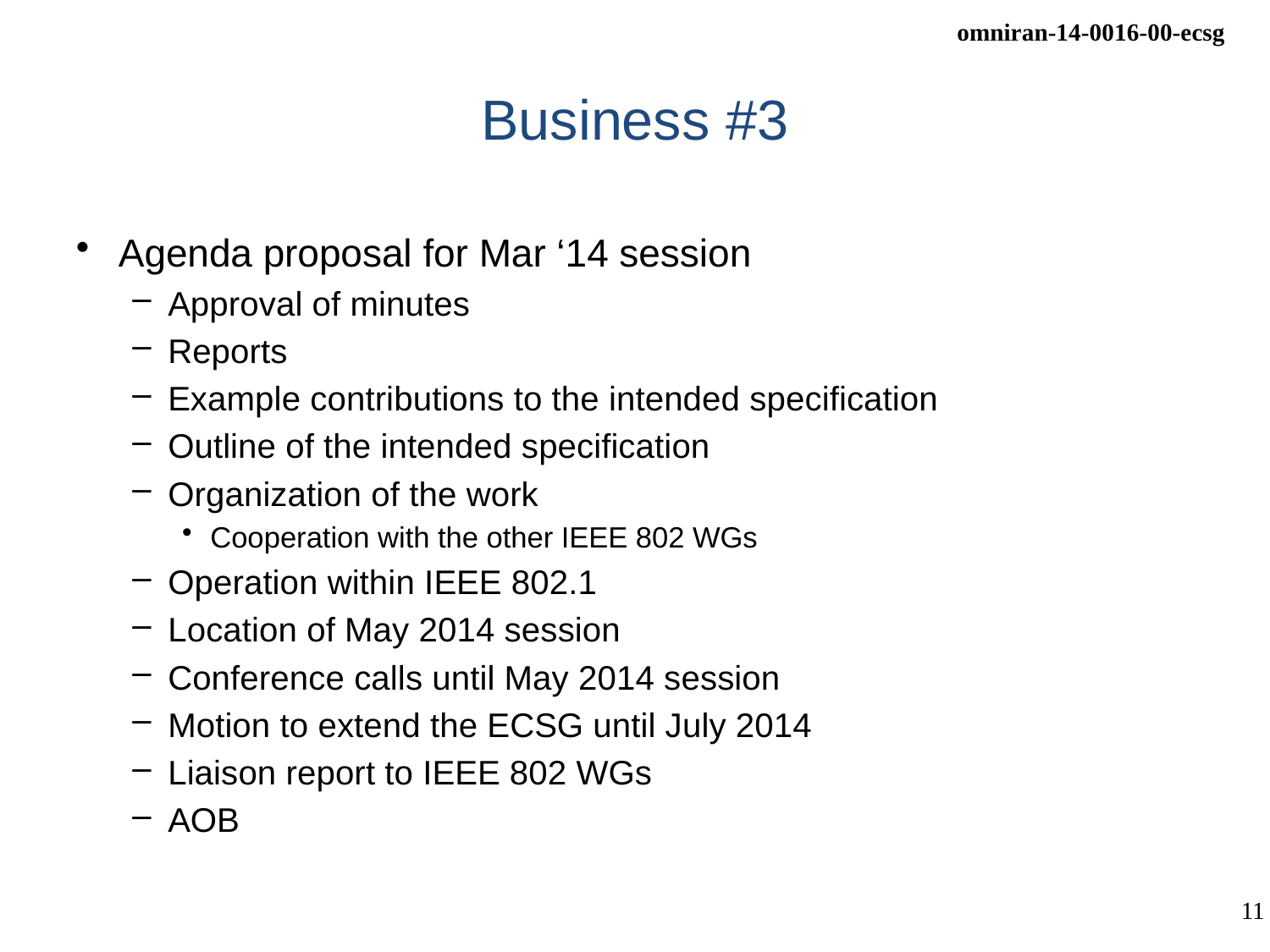

# Business #3
Agenda proposal for Mar ‘14 session
Approval of minutes
Reports
Example contributions to the intended specification
Outline of the intended specification
Organization of the work
Cooperation with the other IEEE 802 WGs
Operation within IEEE 802.1
Location of May 2014 session
Conference calls until May 2014 session
Motion to extend the ECSG until July 2014
Liaison report to IEEE 802 WGs
AOB